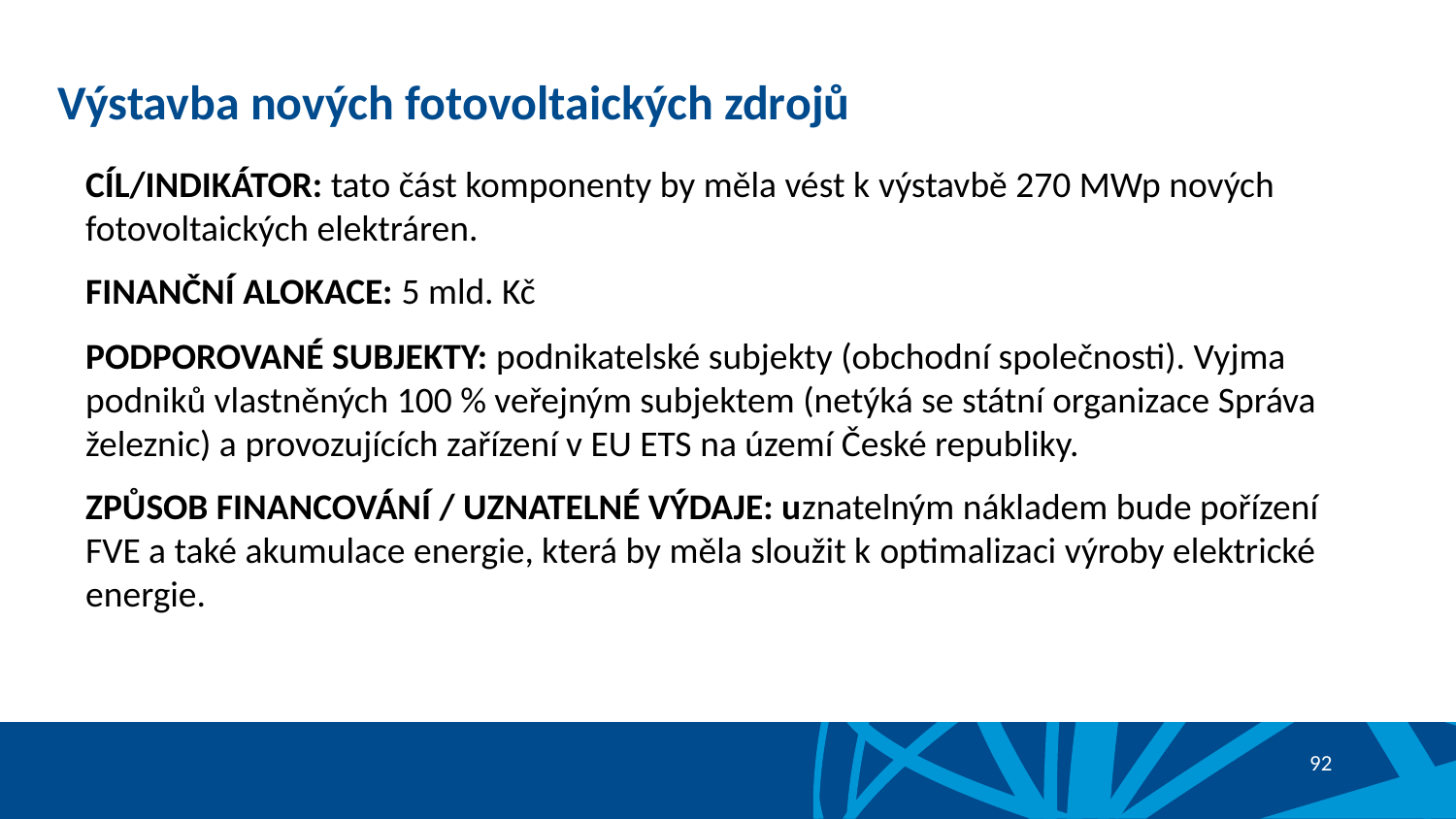

# Výstavba nových fotovoltaických zdrojů
CÍL/INDIKÁTOR: tato část komponenty by měla vést k výstavbě 270 MWp nových fotovoltaických elektráren.
FINANČNÍ ALOKACE: 5 mld. Kč
PODPOROVANÉ SUBJEKTY: podnikatelské subjekty (obchodní společnosti). Vyjma podniků vlastněných 100 % veřejným subjektem (netýká se státní organizace Správa železnic) a provozujících zařízení v EU ETS na území České republiky.
ZPŮSOB FINANCOVÁNÍ / UZNATELNÉ VÝDAJE: uznatelným nákladem bude pořízení FVE a také akumulace energie, která by měla sloužit k optimalizaci výroby elektrické energie.